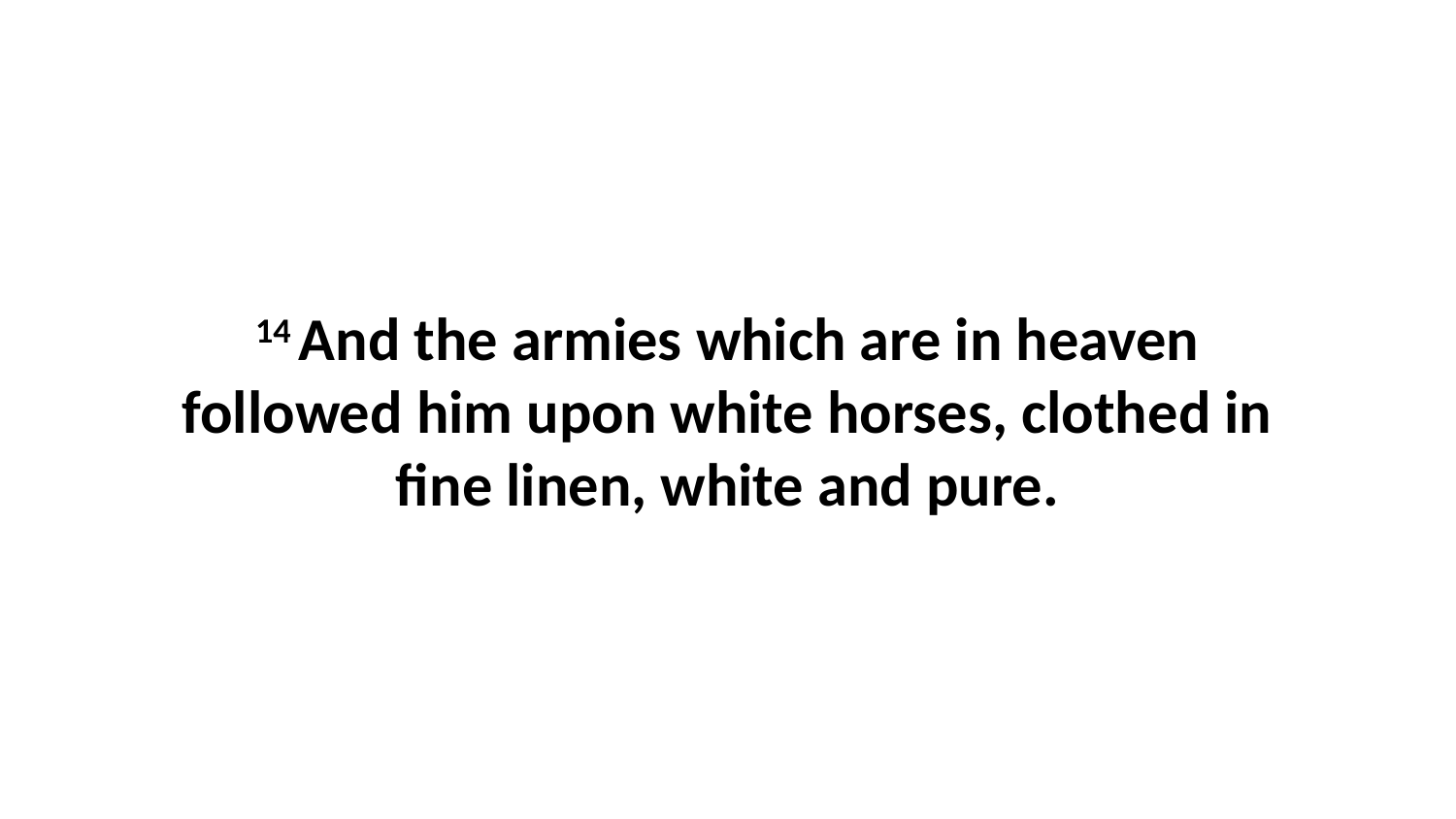

14 And the armies which are in heaven followed him upon white horses, clothed in fine linen, white and pure.